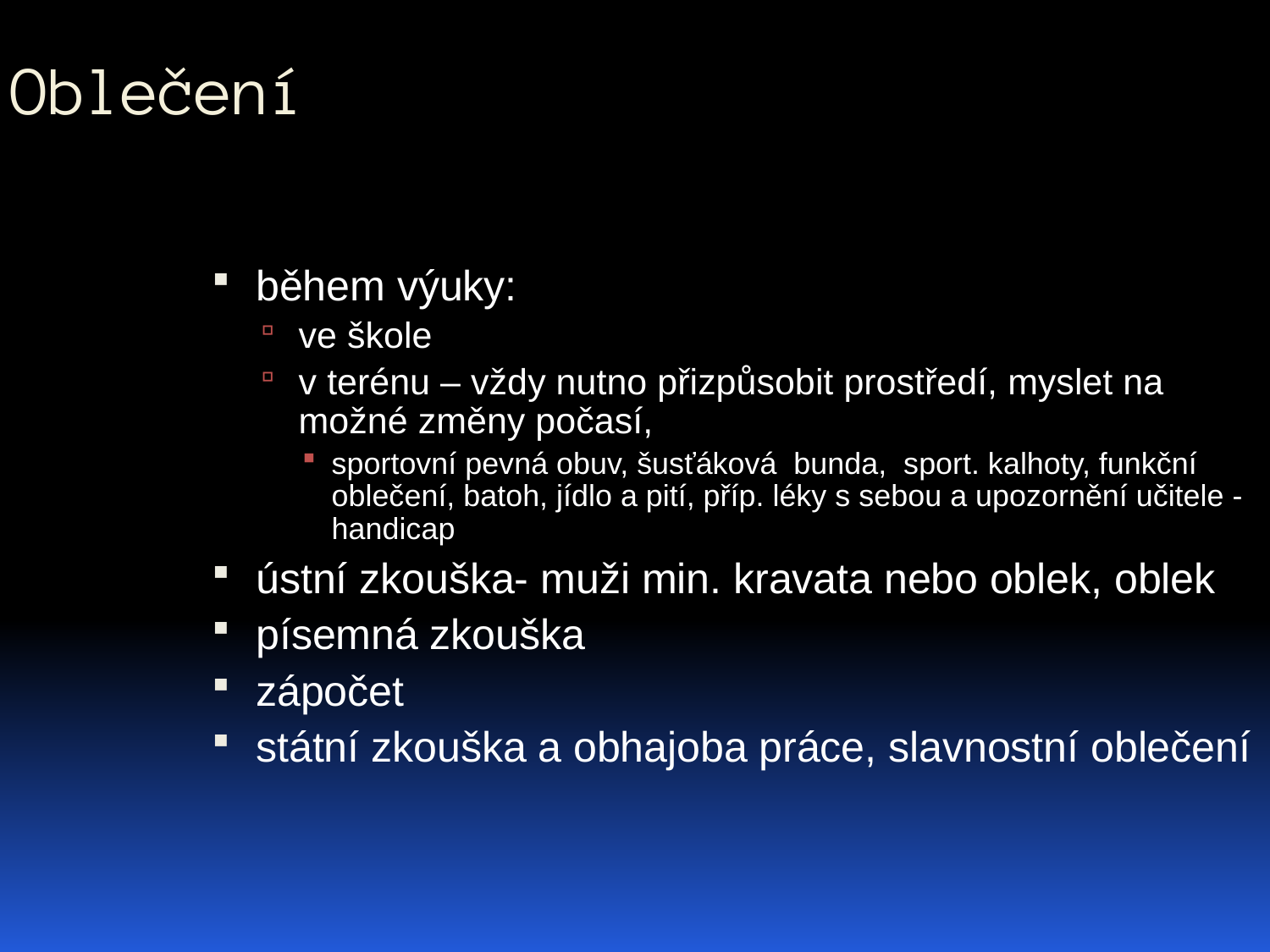

Oblečení
během výuky:
ve škole
v terénu – vždy nutno přizpůsobit prostředí, myslet na možné změny počasí,
sportovní pevná obuv, šusťáková  bunda,  sport. kalhoty, funkční oblečení, batoh, jídlo a pití, příp. léky s sebou a upozornění učitele - handicap
ústní zkouška- muži min. kravata nebo oblek, oblek
písemná zkouška
zápočet
státní zkouška a obhajoba práce, slavnostní oblečení